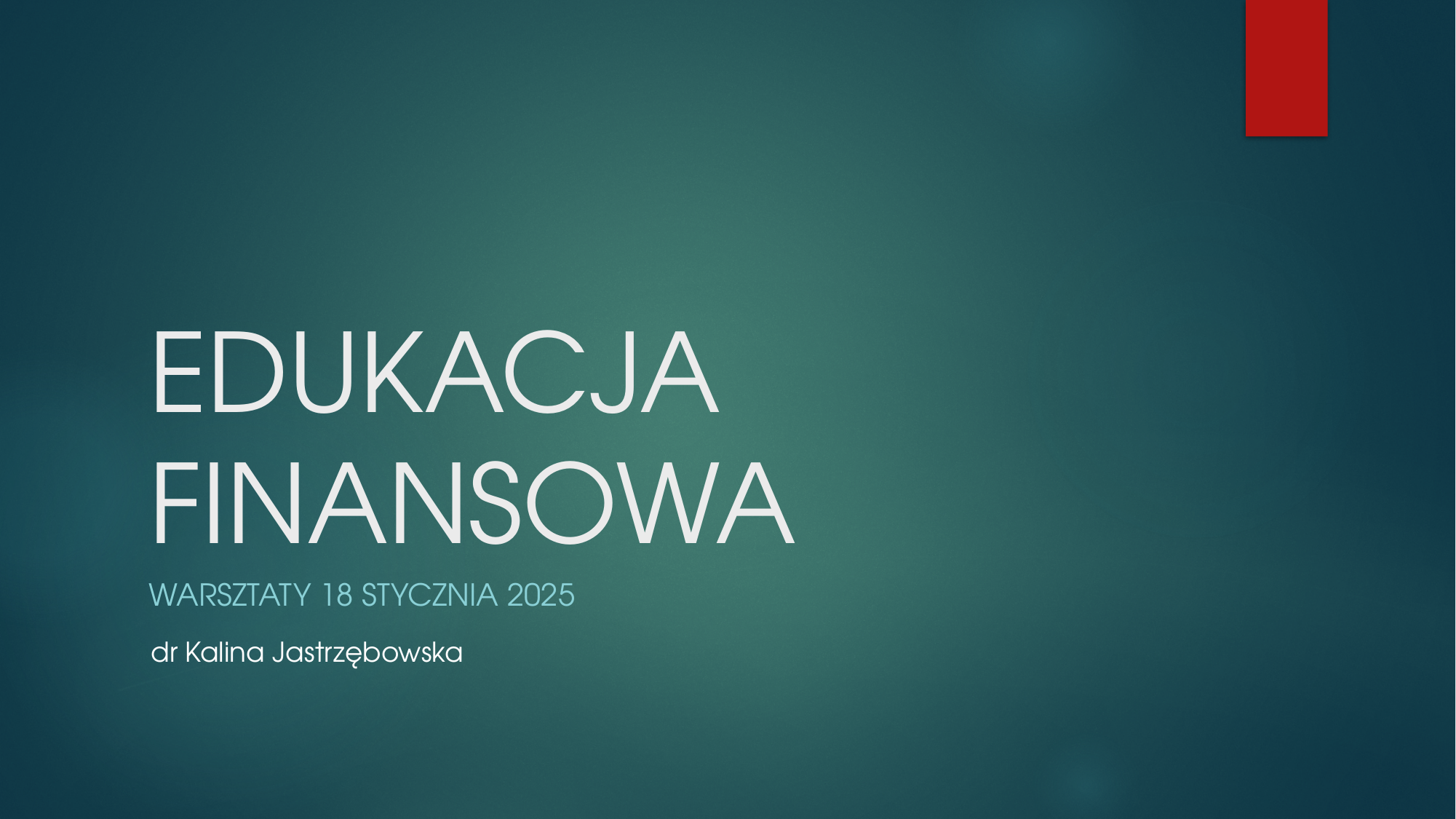

# EDUKACJA FINANSOWA
WARSZTATY 18 STYCZNIA 2025
dr Kalina Jastrzębowska